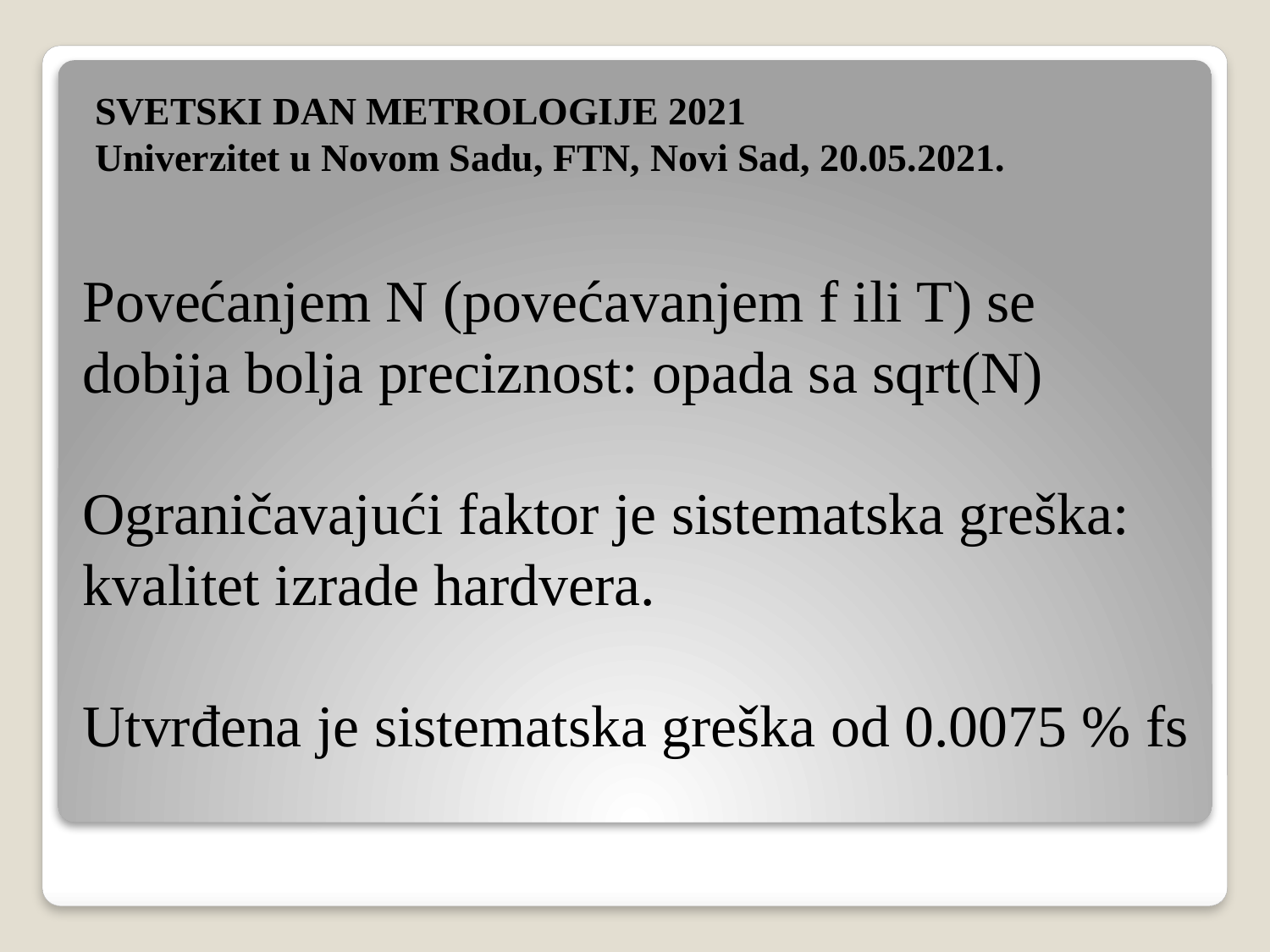

SVETSKI DAN METROLOGIJE 2021
Univerzitet u Novom Sadu, FTN, Novi Sad, 20.05.2021.
# Povećanjem N (povećavanjem f ili T) se dobija bolja preciznost: opada sa sqrt(N) Ograničavajući faktor je sistematska greška: kvalitet izrade hardvera. Utvrđena je sistematska greška od 0.0075 % fs